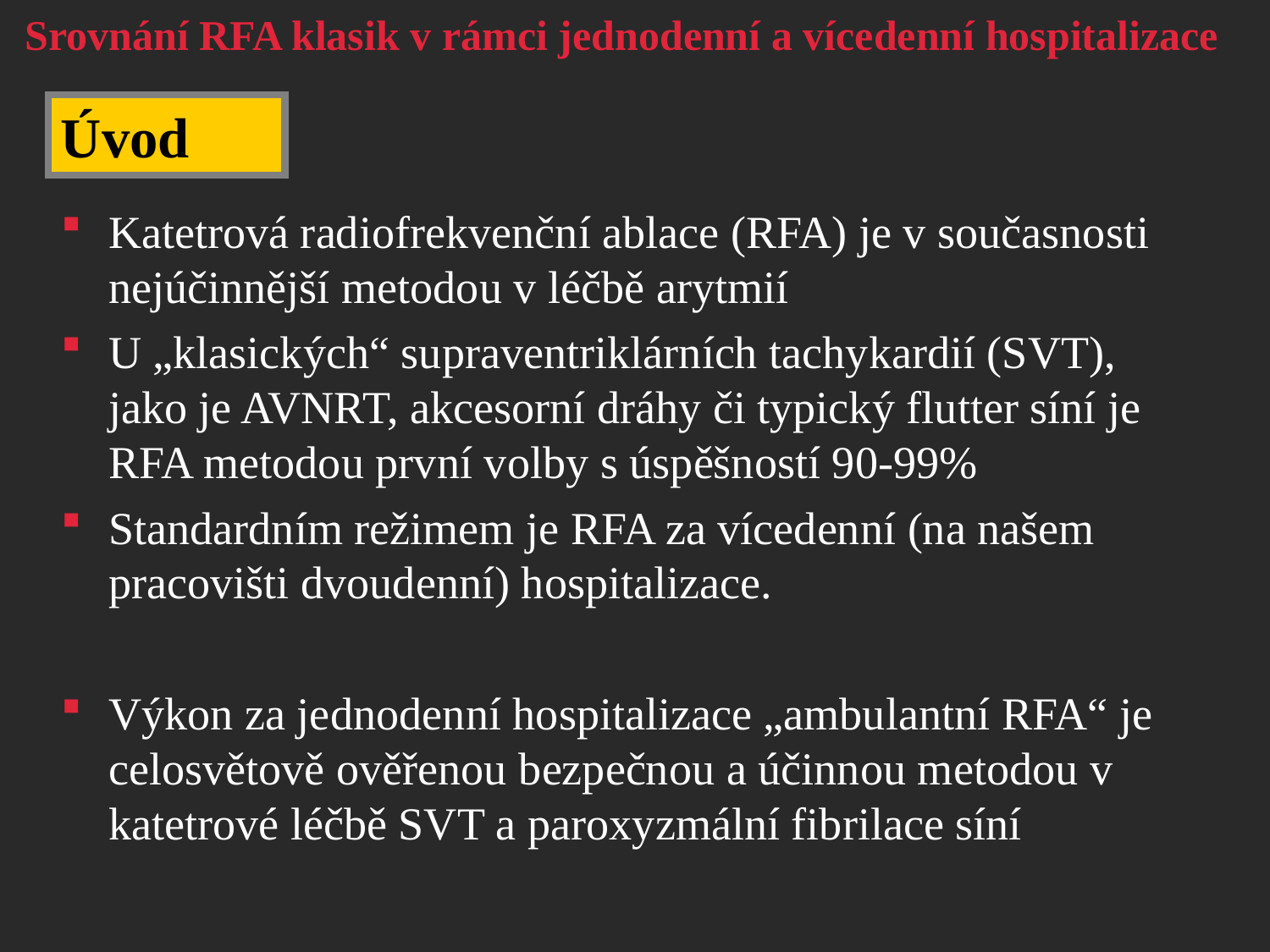

Srovnání RFA klasik v rámci jednodenní a vícedenní hospitalizace
Úvod
Katetrová radiofrekvenční ablace (RFA) je v současnosti nejúčinnější metodou v léčbě arytmií
U „klasických“ supraventriklárních tachykardií (SVT), jako je AVNRT, akcesorní dráhy či typický flutter síní je RFA metodou první volby s úspěšností 90-99%
Standardním režimem je RFA za vícedenní (na našem pracovišti dvoudenní) hospitalizace.

Výkon za jednodenní hospitalizace „ambulantní RFA“ je celosvětově ověřenou bezpečnou a účinnou metodou v katetrové léčbě SVT a paroxyzmální fibrilace síní